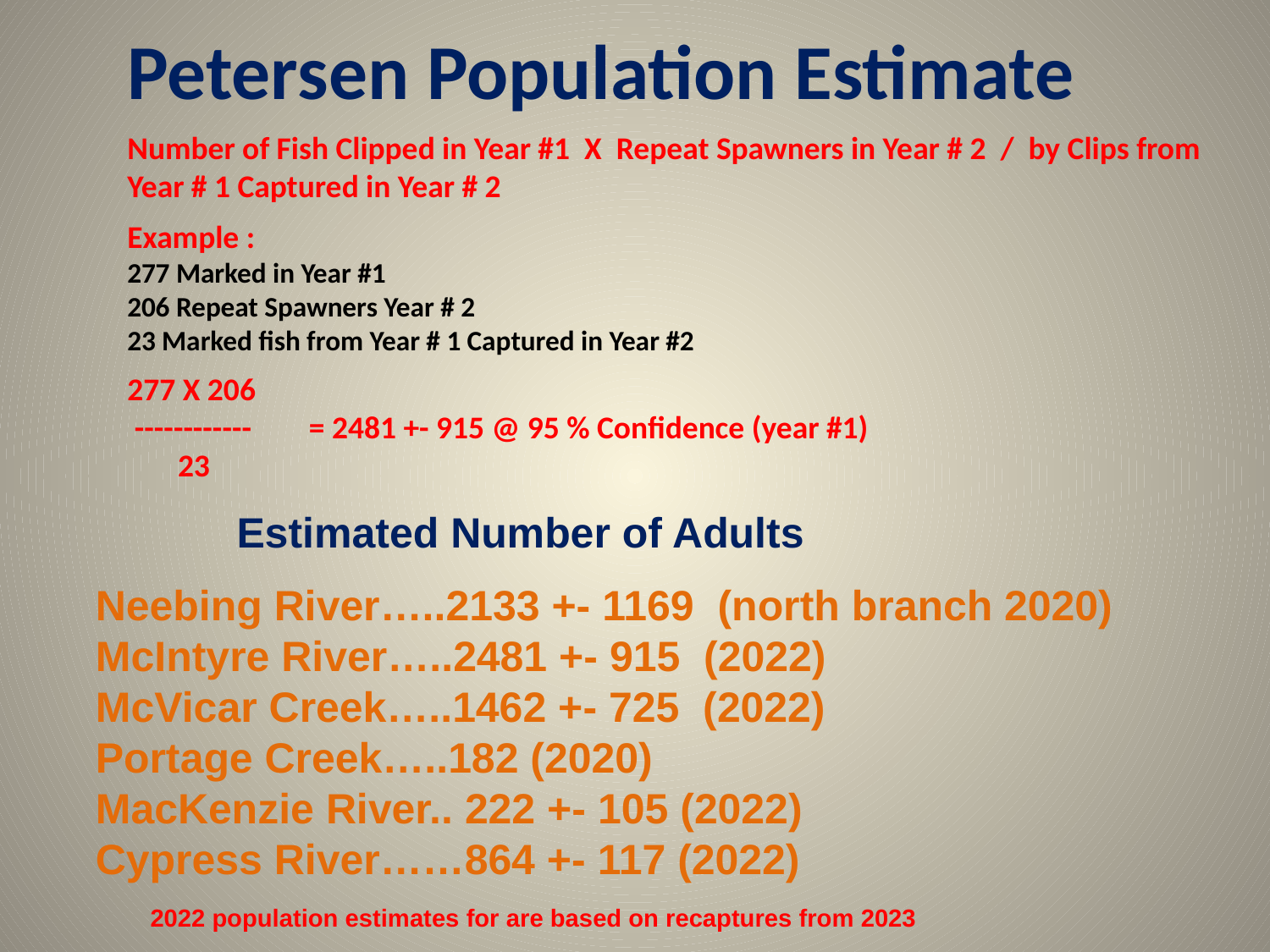

Petersen Population Estimate

Number of Fish Clipped in Year #1  X  Repeat Spawners in Year # 2  /  by Clips from Year # 1 Captured in Year # 2

Example :
277 Marked in Year #1
206 Repeat Spawners Year # 2
23 Marked fish from Year # 1 Captured in Year #2

277 X 206
 ------------        = 2481 +- 915 @ 95 % Confidence (year #1)
       23
     Estimated Number of Adults
Neebing River…..2133 +- 1169  (north branch 2020)
McIntyre River…..2481 +- 915  (2022)
McVicar Creek…..1462 +- 725  (2022)
Portage Creek…..182 (2020)
MacKenzie River.. 222 +- 105 (2022)
Cypress River……864 +- 117 (2022)

 2022 population estimates for are based on recaptures from 2023